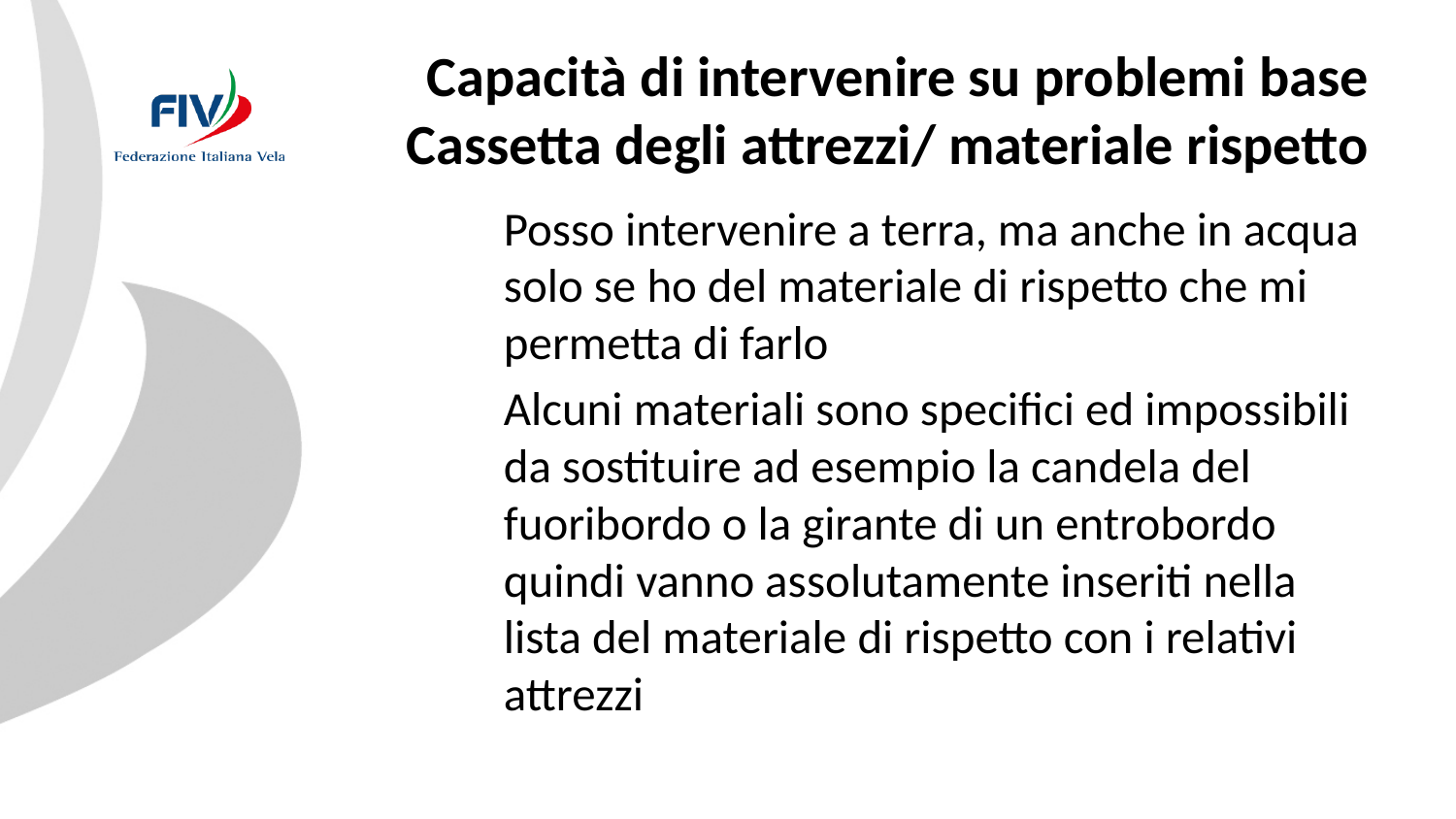

# Capacità di intervenire su problemi base Cassetta degli attrezzi/ materiale rispetto
Posso intervenire a terra, ma anche in acqua solo se ho del materiale di rispetto che mi permetta di farlo
Alcuni materiali sono specifici ed impossibili da sostituire ad esempio la candela del fuoribordo o la girante di un entrobordo quindi vanno assolutamente inseriti nella lista del materiale di rispetto con i relativi attrezzi